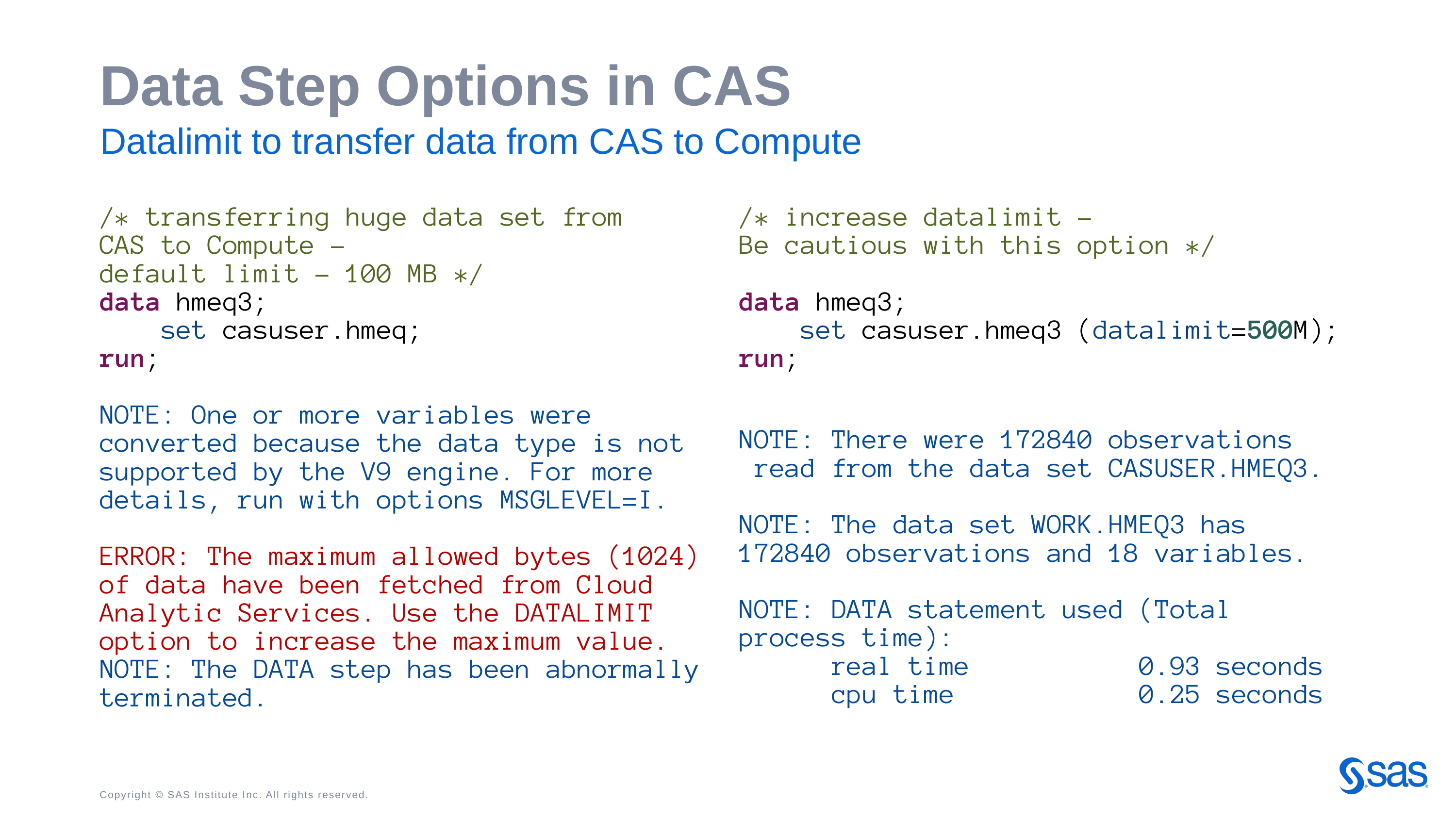

# Data Step Options in CAS
Datalimit to transfer data from CAS to Compute

/* transferring huge data set from
CAS to Compute -
default limit - 100 MB */
data hmeq3;
    set casuser.hmeq;
run;

NOTE: One or more variables were
converted because the data type is not
supported by the V9 engine. For more
details, run with options MSGLEVEL=I.

ERROR: The maximum allowed bytes (1024)
of data have been fetched from Cloud
Analytic Services. Use the DATALIMIT
option to increase the maximum value.
NOTE: The DATA step has been abnormally
terminated.

/* increase datalimit -
Be cautious with this option */

data hmeq3;
    set casuser.hmeq3 (datalimit=500M);
run;

NOTE: There were 172840 observations
 read from the data set CASUSER.HMEQ3.

NOTE: The data set WORK.HMEQ3 has
172840 observations and 18 variables.

NOTE: DATA statement used (Total
process time):
      real time           0.93 seconds
      cpu time            0.25 seconds